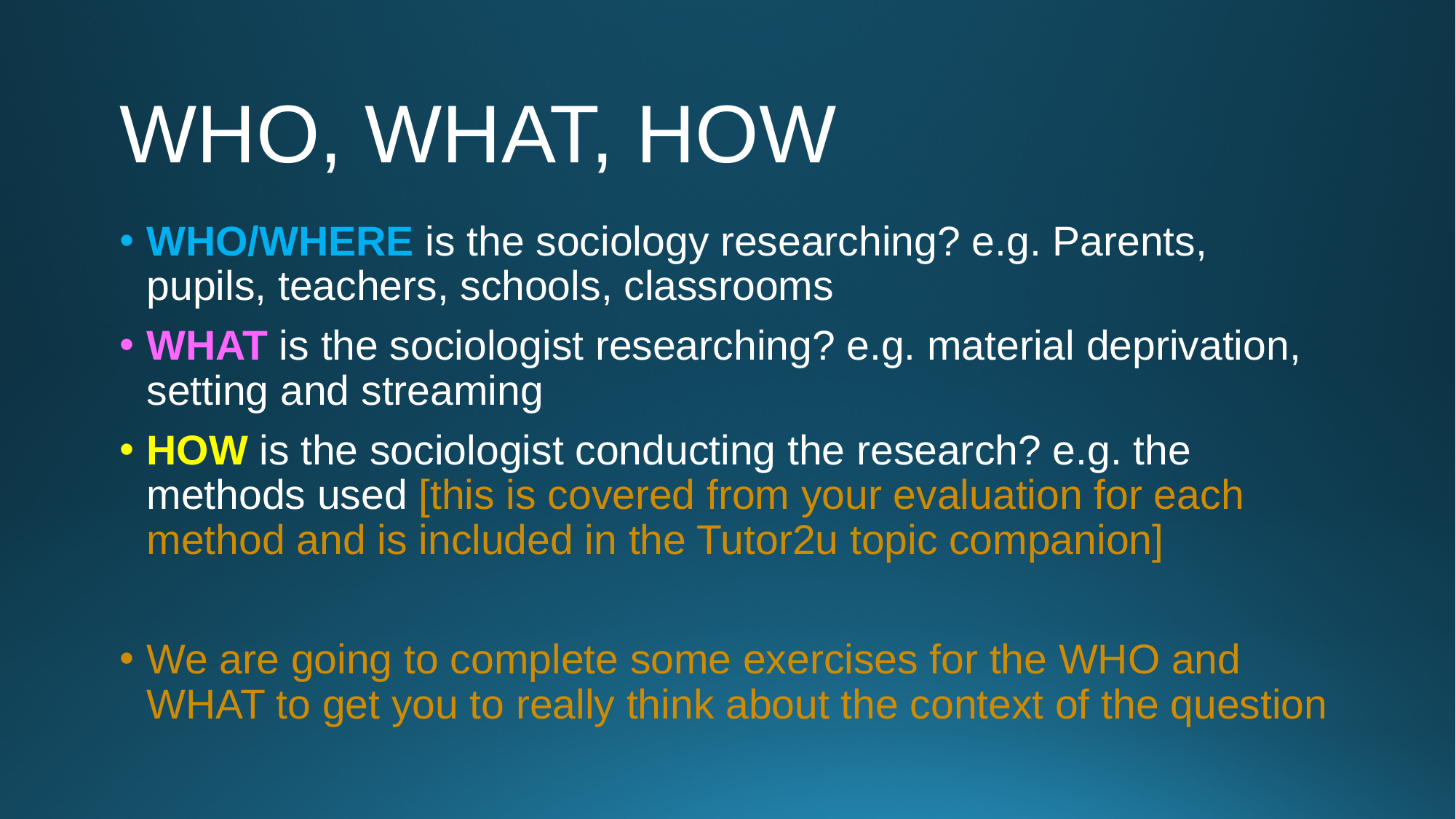

# WHO, WHAT, HOW
WHO/WHERE is the sociology researching? e.g. Parents, pupils, teachers, schools, classrooms
WHAT is the sociologist researching? e.g. material deprivation, setting and streaming
HOW is the sociologist conducting the research? e.g. the methods used [this is covered from your evaluation for each method and is included in the Tutor2u topic companion]

We are going to complete some exercises for the WHO and WHAT to get you to really think about the context of the question